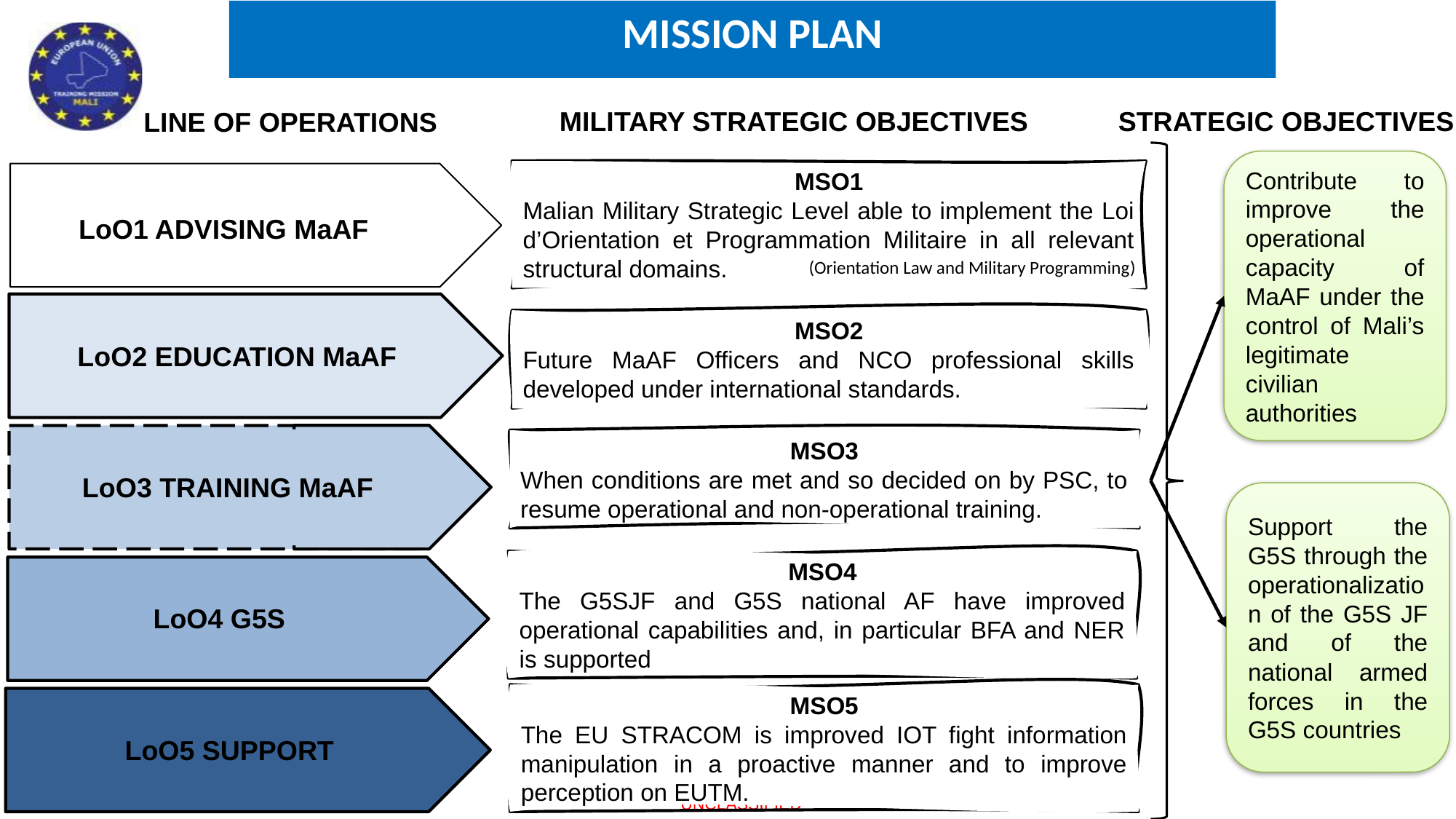

# MISSION PLAN
MILITARY STRATEGIC OBJECTIVES
STRATEGIC OBJECTIVES
LINE OF OPERATIONS

Contribute to improve the operational capacity of MaAF under the control of Mali’s legitimate civilian authorities
MSO1
Malian Military Strategic Level able to implement the Loi d’Orientation et Programmation Militaire in all relevant structural domains.

LoO1 ADVISING MaAF
(Orientation Law and Military Programming)

MSO2
Future MaAF Officers and NCO professional skills developed under international standards.
LoO2 EDUCATION MaAF

MSO3
When conditions are met and so decided on by PSC, to resume operational and non-operational training.
LoO3 TRAINING MaAF
Support the G5S through the operationalization of the G5S JF and of the national armed forces in the G5S countries
MSO4
The G5SJF and G5S national AF have improved operational capabilities and, in particular BFA and NER is supported

LoO4 G5S
MSO5
The EU STRACOM is improved IOT fight information manipulation in a proactive manner and to improve perception on EUTM.

LoO5 SUPPORT